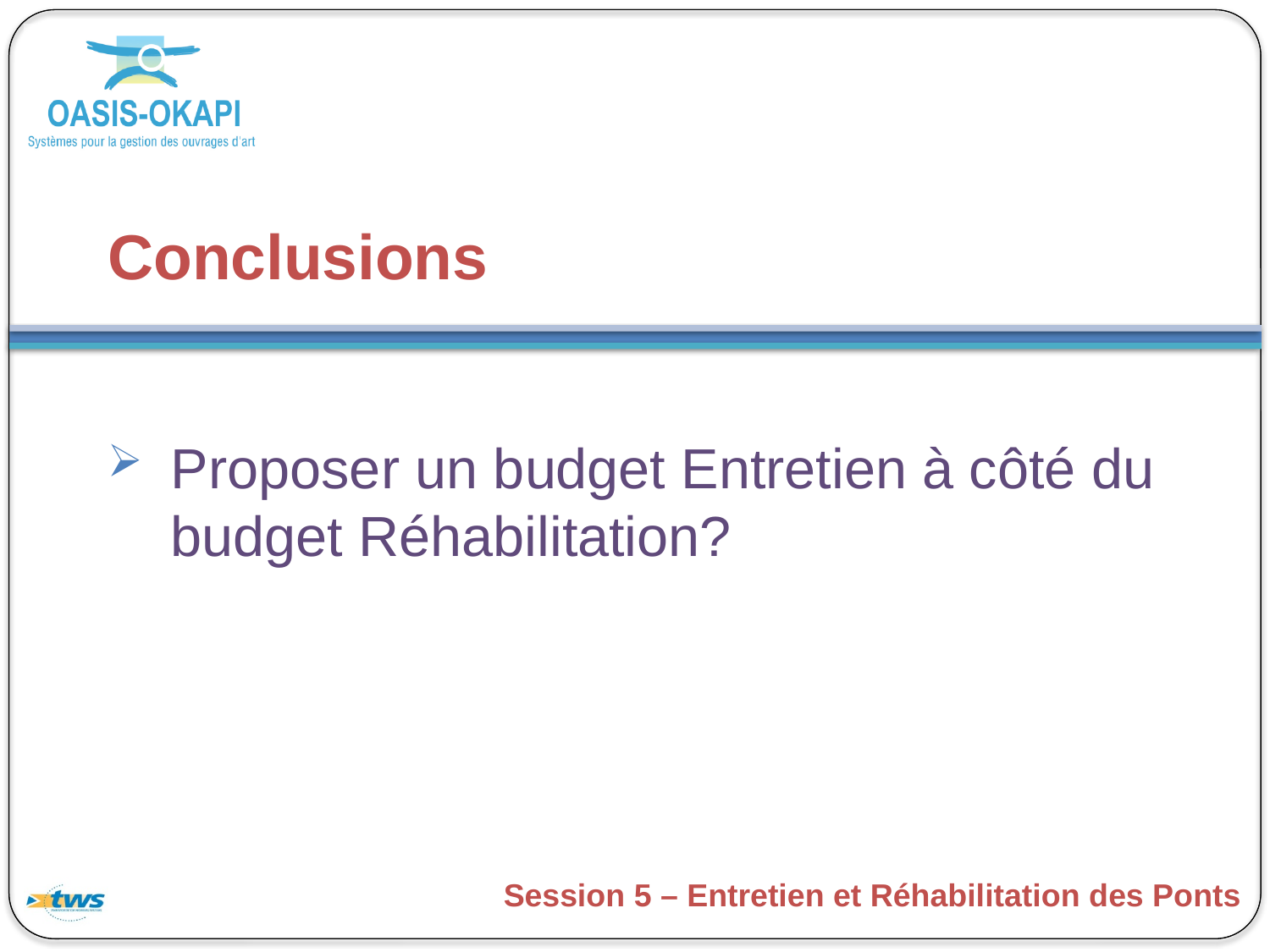

# Conclusions
Proposer un budget Entretien à côté du budget Réhabilitation?

Session 5 – Entretien et Réhabilitation des Ponts